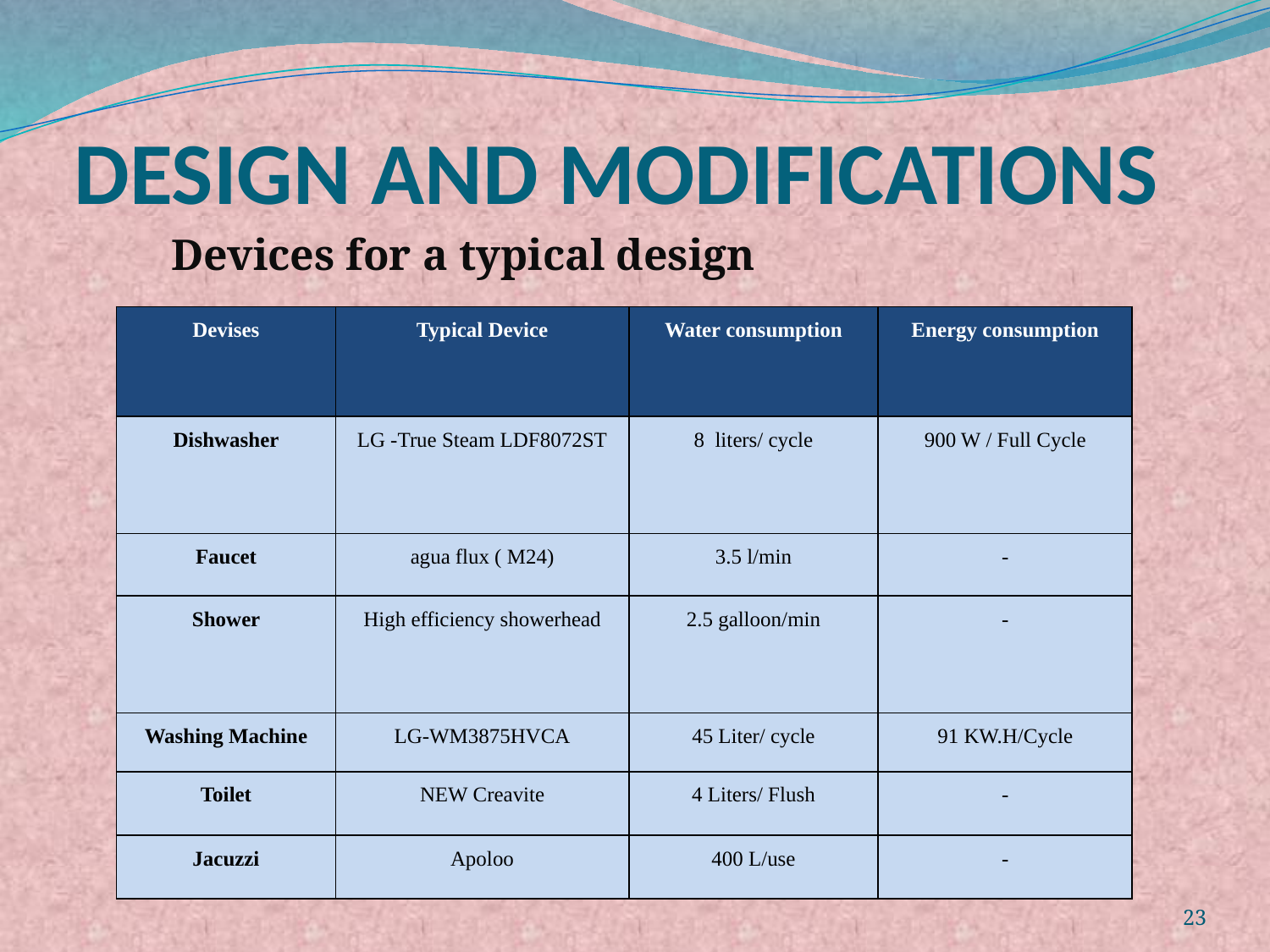

# DESIGN and MODIFICATIONS
Devices for a typical design
| Devises | Typical Device | Water consumption | Energy consumption |
| --- | --- | --- | --- |
| Dishwasher | LG -True Steam LDF8072ST | 8 liters/ cycle | 900 W / Full Cycle |
| Faucet | agua flux ( M24) | 3.5 l/min | - |
| Shower | High efficiency showerhead | 2.5 galloon/min | - |
| Washing Machine | LG-WM3875HVCA | 45 Liter/ cycle | 91 KW.H/Cycle |
| Toilet | NEW Creavite | 4 Liters/ Flush | - |
| Jacuzzi | Apoloo | 400 L/use | - |
23